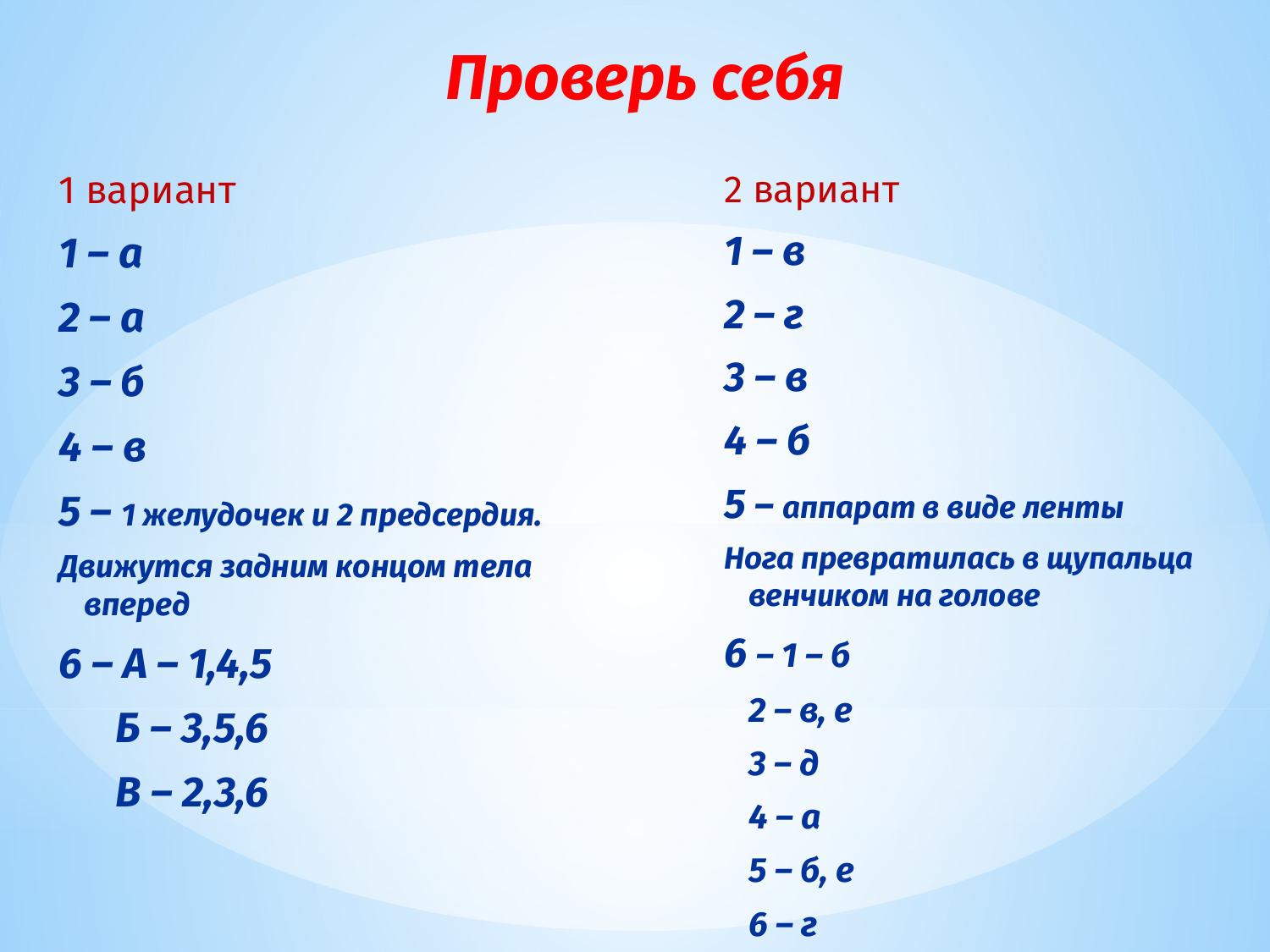

# Проверь себя
1 вариант
1 – а
2 – а
3 – б
4 – в
5 – 1 желудочек и 2 предсердия.
Движутся задним концом тела вперед
6 – А – 1,4,5
      Б – 3,5,6
      В – 2,3,6

2 вариант
1 – в
2 – г
3 – в
4 – б
5 – аппарат в виде ленты
Нога превратилась в щупальца венчиком на голове
6 – 1 – б
	2 – в, е
	3 – д
	4 – а
	5 – б, е
	6 – г